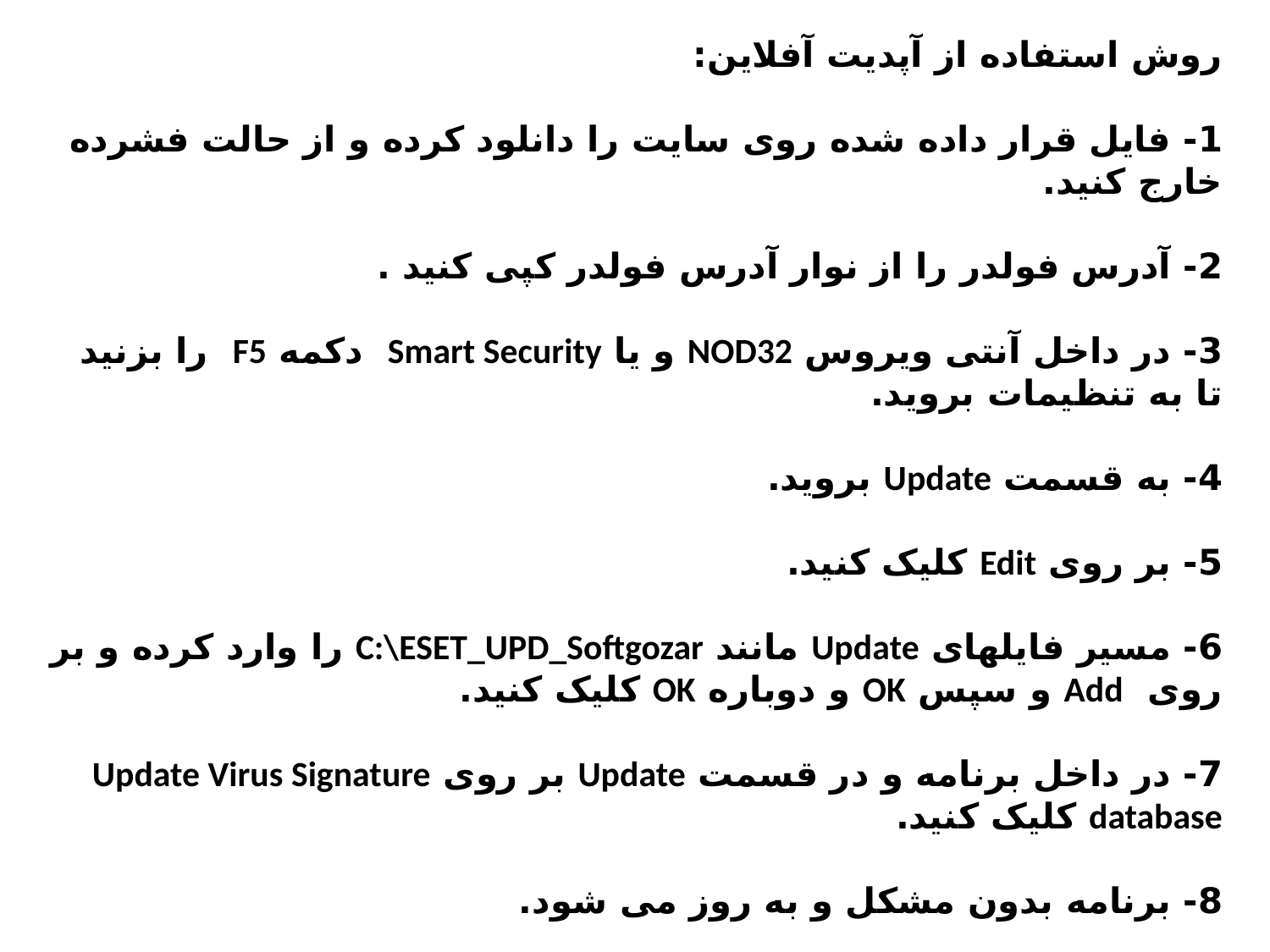

روش استفاده از آپدیت آفلاین:

1- فایل قرار داده شده روی سایت را دانلود کرده و از حالت فشرده خارج کنید.

2- آدرس فولدر را از نوار آدرس فولدر کپی کنید .

3- در داخل آنتی ویروس NOD32 و یا Smart Security  دکمه F5  را بزنید تا به تنظیمات بروید.

4- به قسمت Update‌ بروید.

5- بر روی Edit کلیک کنید.

6- مسیر فایلهای Update مانند C:\ESET_UPD_Softgozar را وارد کرده و بر روی  Add ‌و سپس OK و دوباره OK کلیک کنید.

7- در داخل برنامه و در قسمت Update‌ بر روی Update Virus Signature database کلیک کنید.

8- برنامه بدون مشکل و به روز می شود.